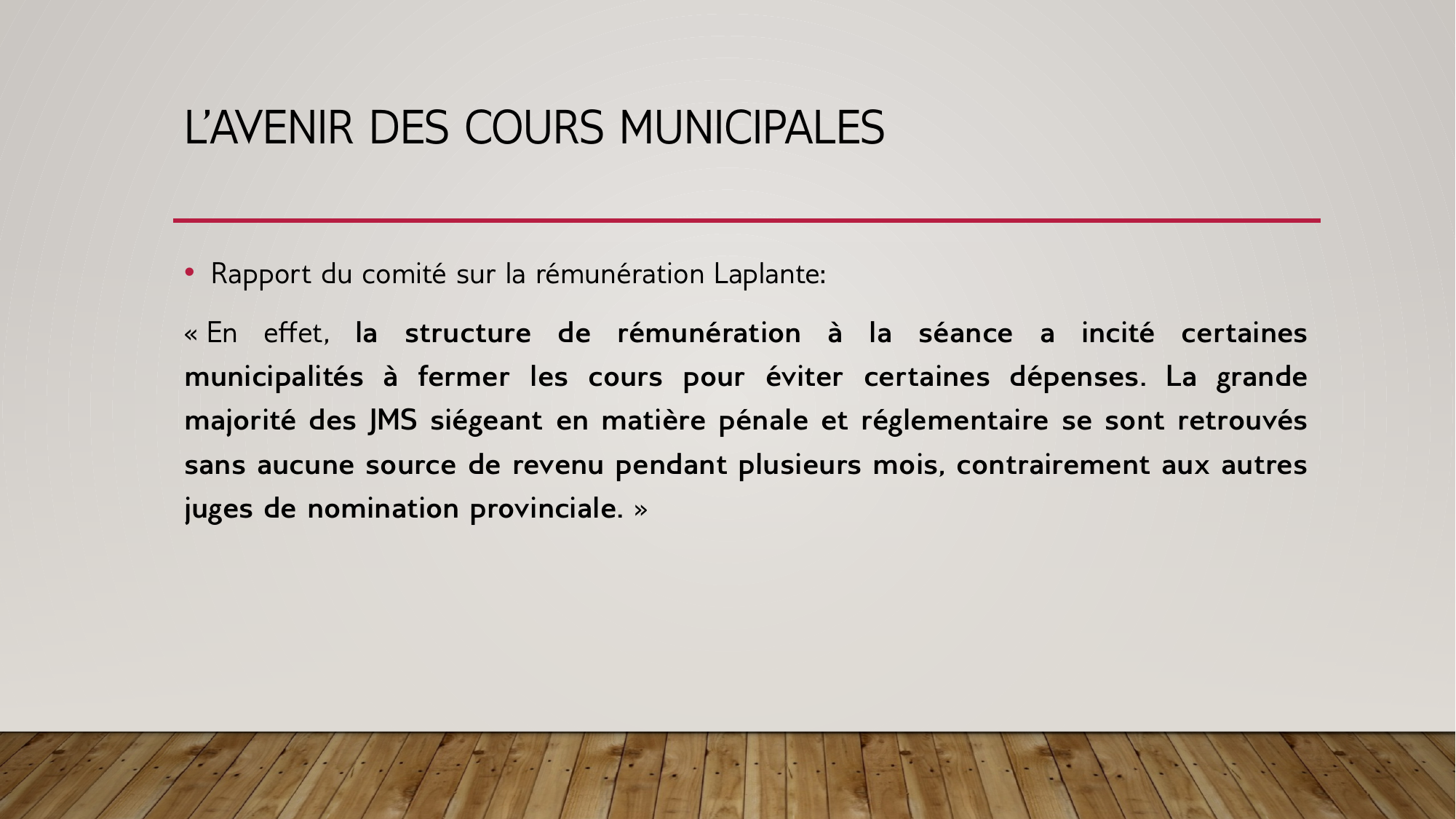

# L’AVENIR des cours municipales
Rapport du comité sur la rémunération Laplante:
« En effet, la structure de rémunération à la séance a incité certaines municipalités à fermer les cours pour éviter certaines dépenses. La grande majorité des JMS siégeant en matière pénale et réglementaire se sont retrouvés sans aucune source de revenu pendant plusieurs mois, contrairement aux autres juges de nomination provinciale. »